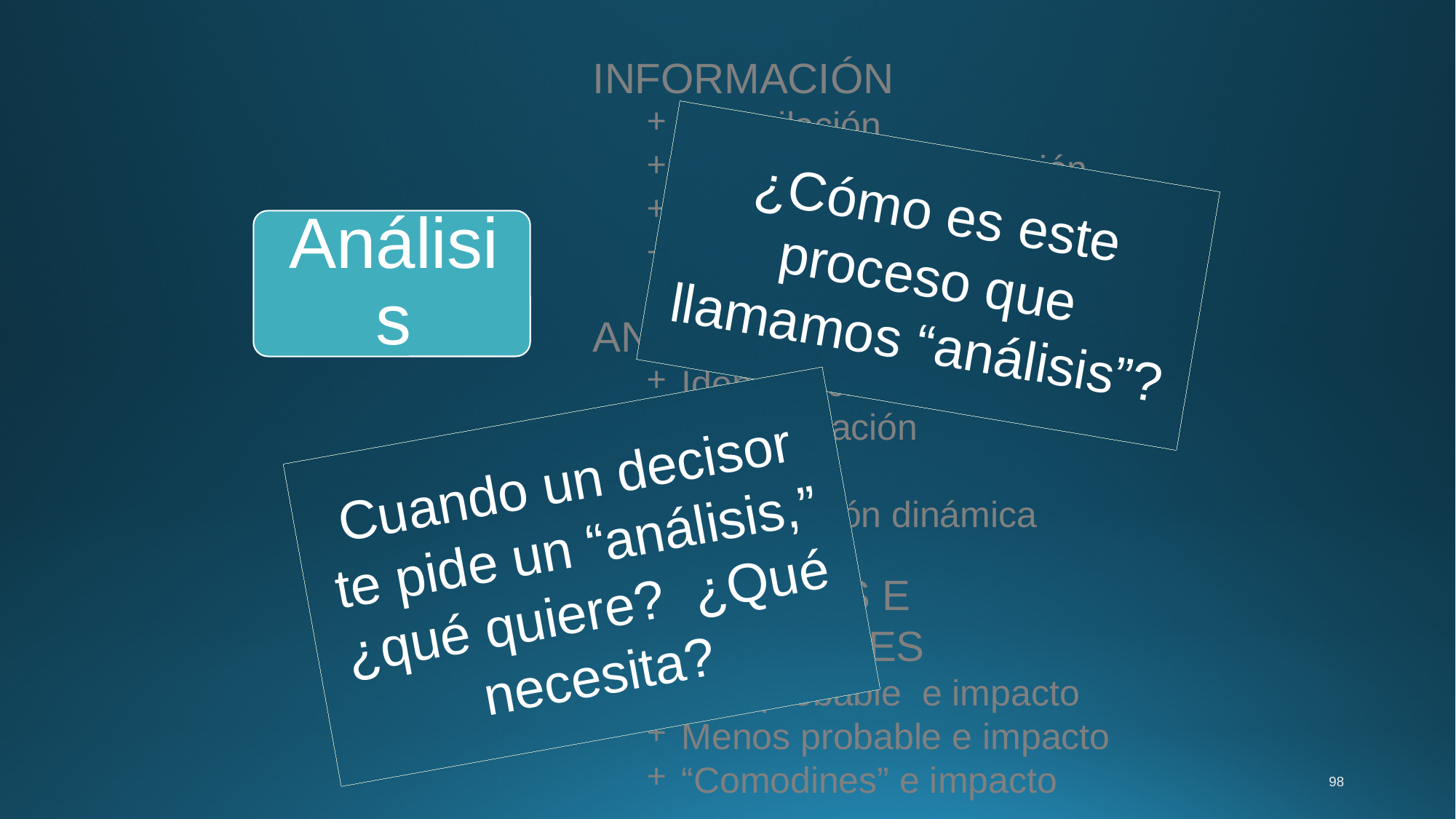

INFORMACIÓN
Compilación
Investigación/recolección
Evaluación/validación
Contextualización

ANÁLISIS DE IMPULSORES
Identificación
Jerarquización
Evolución
Interrelación dinámica

ESCENARIOS E IMPLICACIONES
Más probable  e impacto
Menos probable e impacto
“Comodines” e impacto

Análisis
¿Cómo es este proceso que llamamos “análisis”?
Cuando un decisor te pide un “análisis,” ¿qué quiere?  ¿Qué necesita?
98